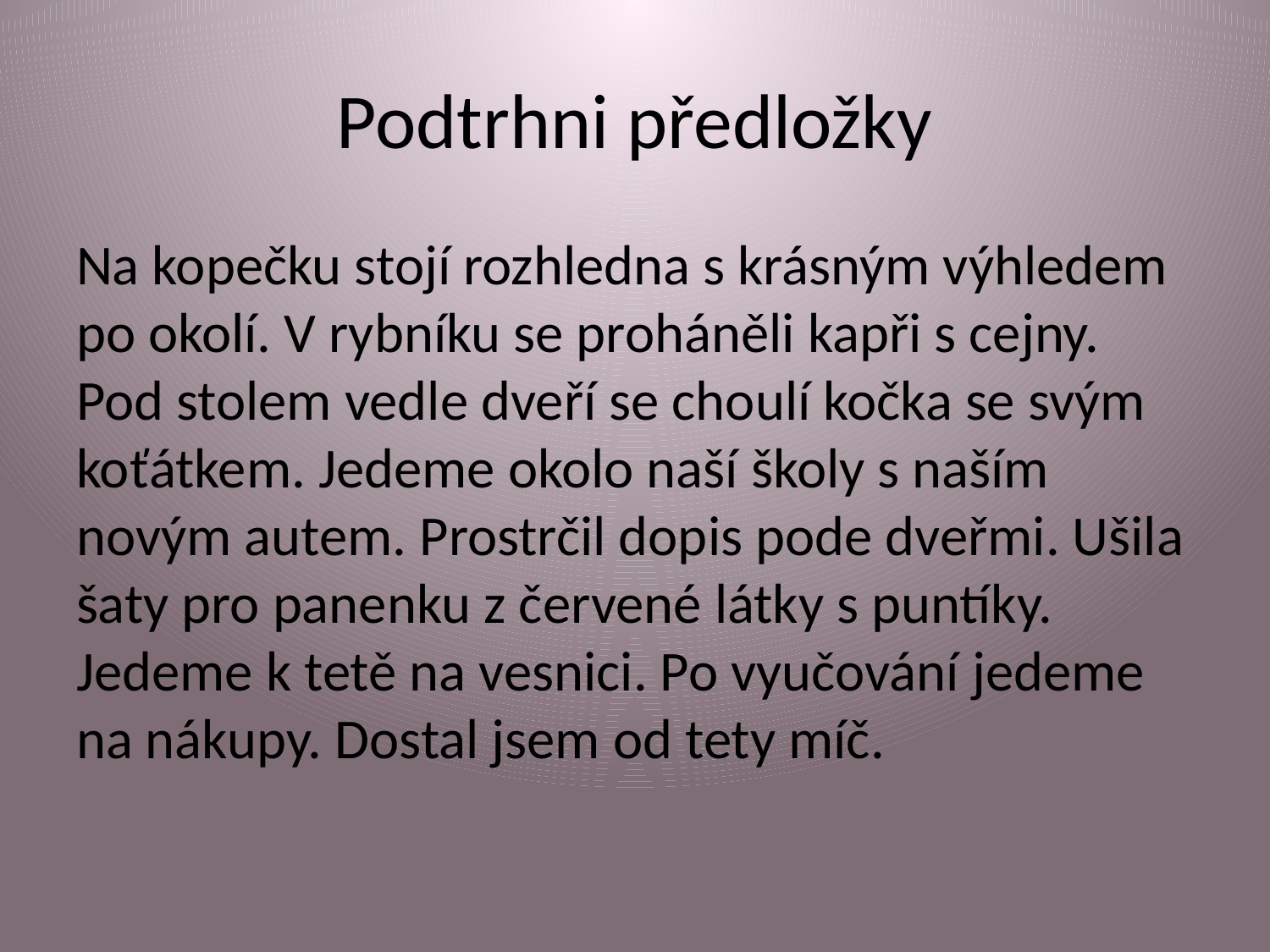

# Podtrhni předložky
Na kopečku stojí rozhledna s krásným výhledem po okolí. V rybníku se proháněli kapři s cejny. Pod stolem vedle dveří se choulí kočka se svým koťátkem. Jedeme okolo naší školy s naším novým autem. Prostrčil dopis pode dveřmi. Ušila šaty pro panenku z červené látky s puntíky. Jedeme k tetě na vesnici. Po vyučování jedeme na nákupy. Dostal jsem od tety míč.